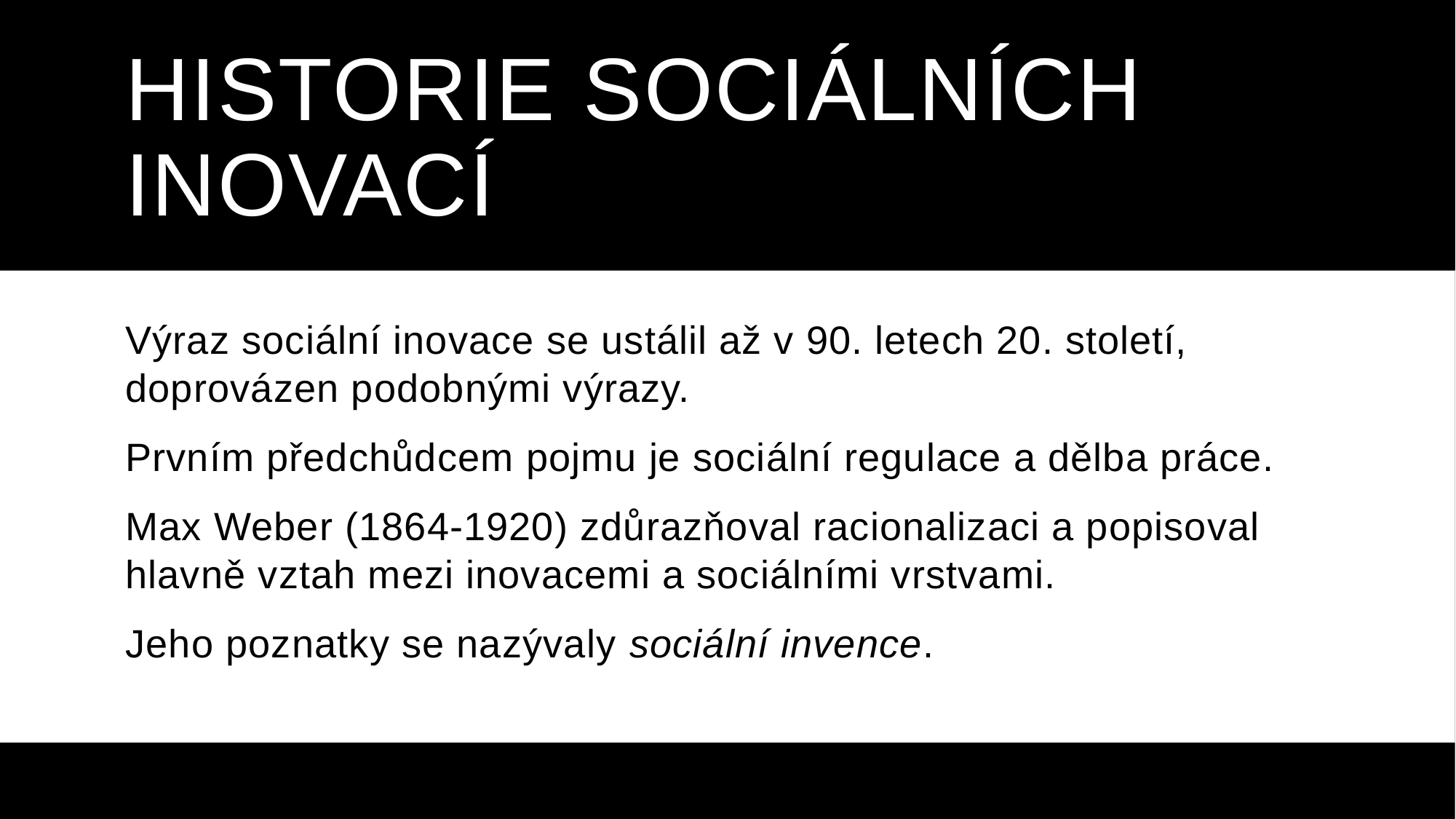

# Historie sociálních inovací

Výraz sociální inovace se ustálil až v 90. letech 20. století, doprovázen podobnými výrazy.
Prvním předchůdcem pojmu je sociální regulace a dělba práce.
Max Weber (1864-1920) zdůrazňoval racionalizaci a popisoval hlavně vztah mezi inovacemi a sociálními vrstvami.
Jeho poznatky se nazývaly sociální invence.